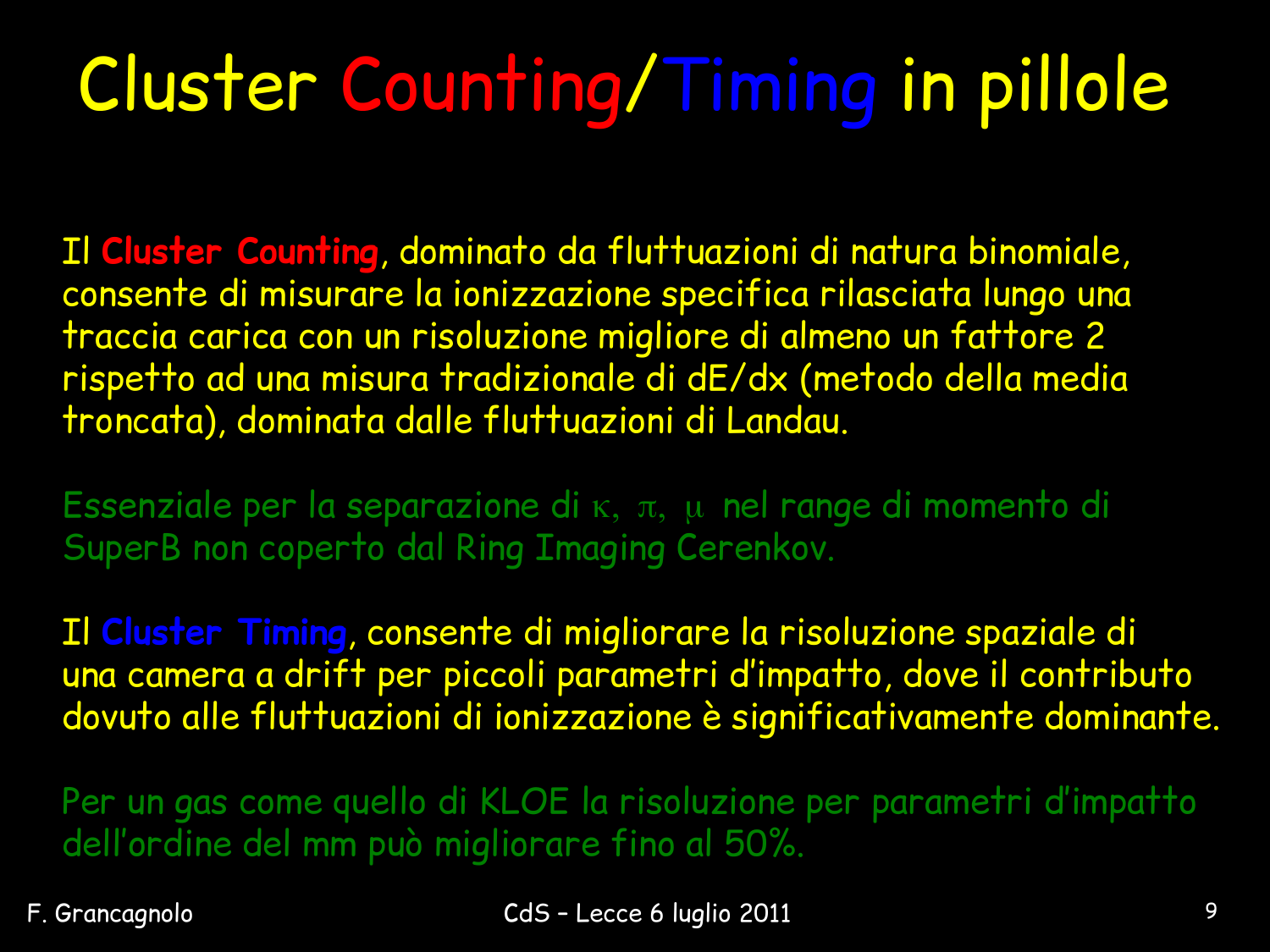

# Cluster Counting/Timing in pillole
Il Cluster Counting, dominato da fluttuazioni di natura binomiale,
consente di misurare la ionizzazione specifica rilasciata lungo una
traccia carica con un risoluzione migliore di almeno un fattore 2
rispetto ad una misura tradizionale di dE/dx (metodo della media
troncata), dominata dalle fluttuazioni di Landau.

Essenziale per la separazione di κ, π, μ nel range di momento di
SuperB non coperto dal Ring Imaging Cerenkov.

Il Cluster Timing, consente di migliorare la risoluzione spaziale di
una camera a drift per piccoli parametri d’impatto, dove il contributo dovuto alle fluttuazioni di ionizzazione è significativamente dominante.

Per un gas come quello di KLOE la risoluzione per parametri d’impatto
dell’ordine del mm può migliorare fino al 50%.
9
F. Grancagnolo                                          CdS – Lecce 6 luglio 2011